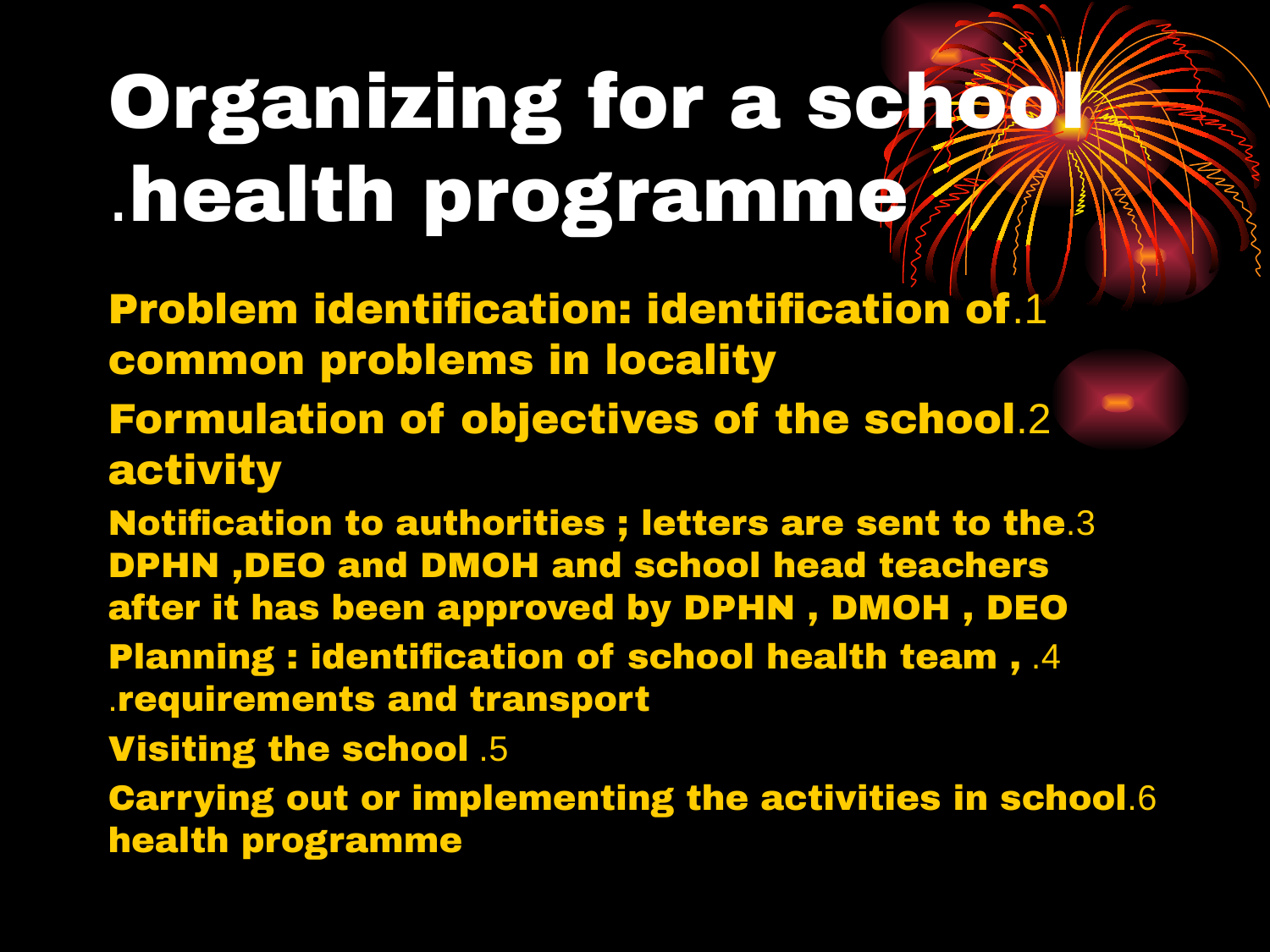

# Organizing for a school health programme.
1.Problem identification: identification of common problems in locality
2.Formulation of objectives of the school activity
3.Notification to authorities ; letters are sent to the DPHN ,DEO and DMOH and school head teachers after it has been approved by DPHN , DMOH , DEO
4. Planning : identification of school health team , requirements and transport.
5. Visiting the school
6.Carrying out or implementing the activities in school health programme